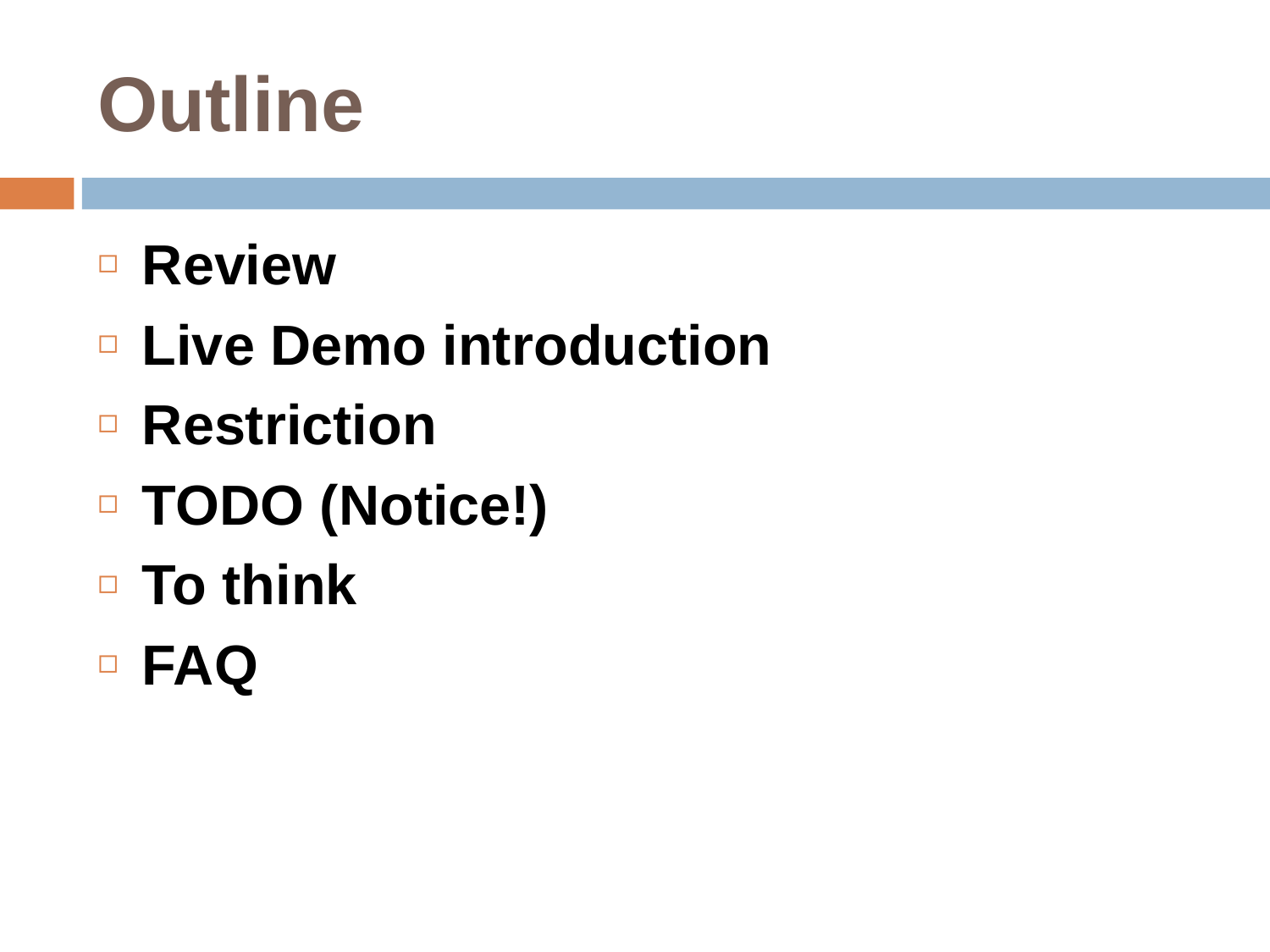

# Outline
Review
Live Demo introduction
Restriction
TODO (Notice!)
To think
FAQ